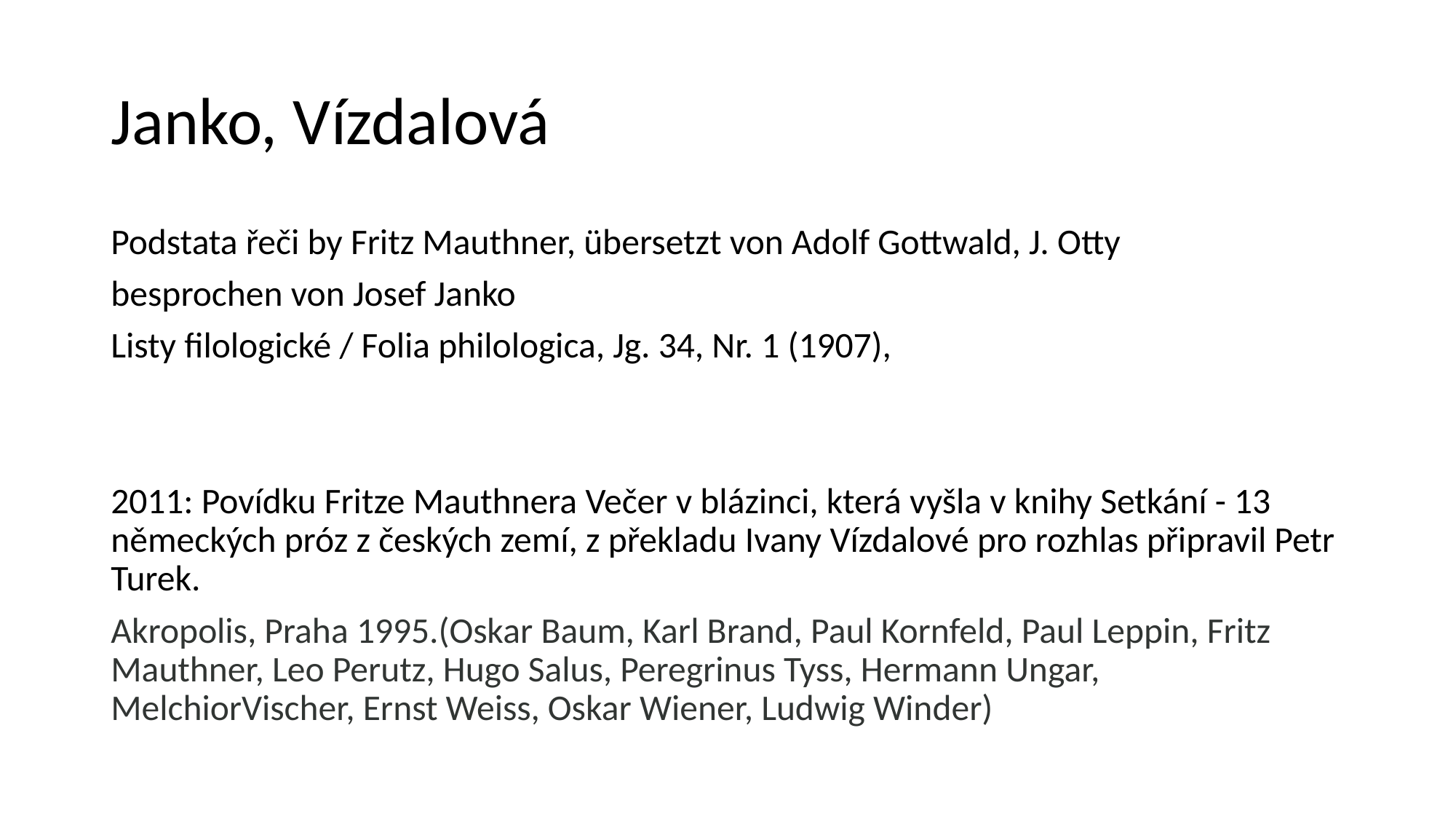

# Janko, Vízdalová
Podstata řeči by Fritz Mauthner, übersetzt von Adolf Gottwald, J. Otty
besprochen von Josef Janko
Listy filologické / Folia philologica, Jg. 34, Nr. 1 (1907),

2011: Povídku Fritze Mauthnera Večer v blázinci, která vyšla v knihy Setkání - 13 německých próz z českých zemí, z překladu Ivany Vízdalové pro rozhlas připravil Petr Turek.
Akropolis, Praha 1995.(Oskar Baum, Karl Brand, Paul Kornfeld, Paul Leppin, Fritz Mauthner, Leo Perutz, Hugo Salus, Peregrinus Tyss, Hermann Ungar, MelchiorVischer, Ernst Weiss, Oskar Wiener, Ludwig Winder)